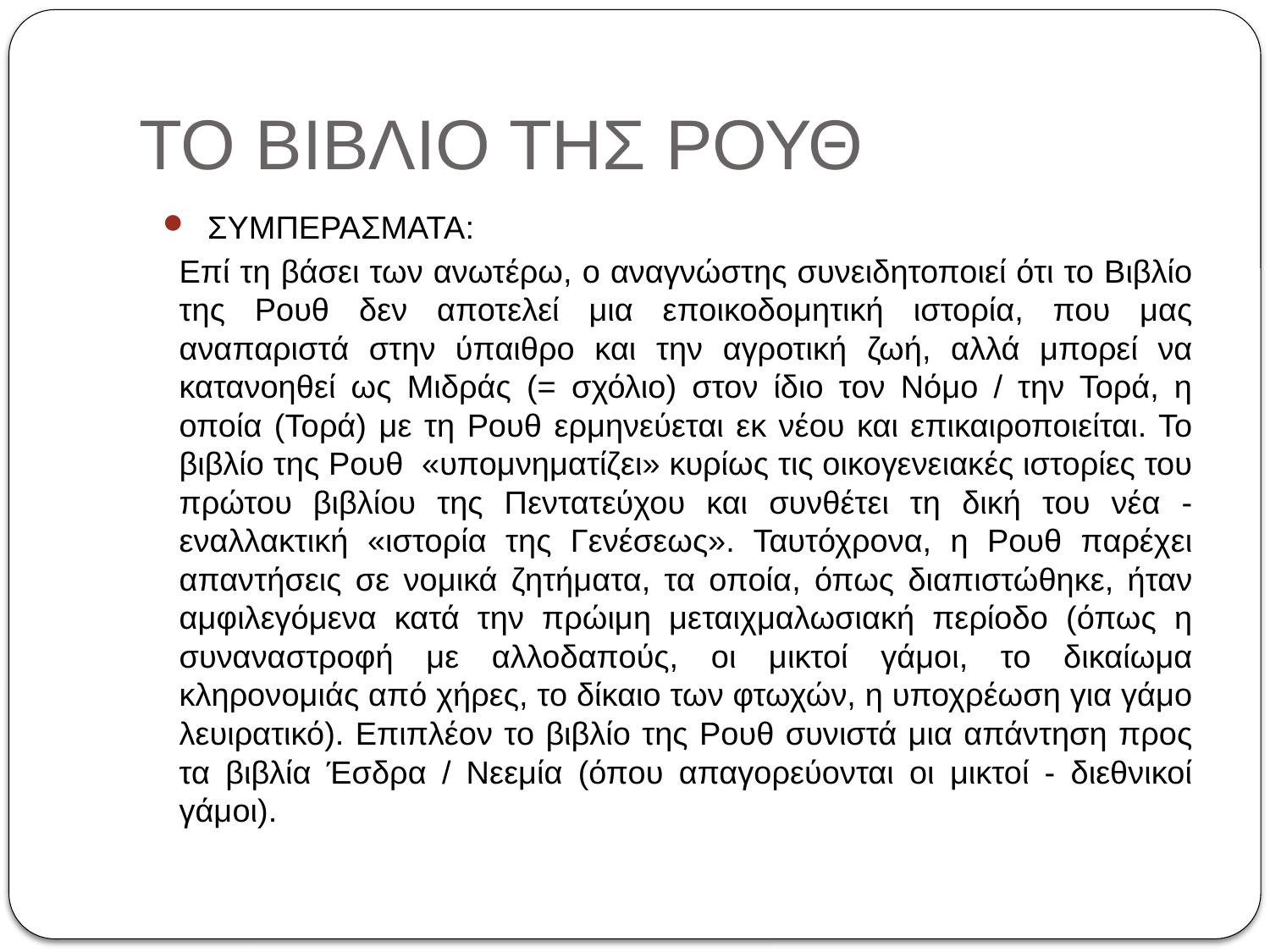

# ΤΟ ΒΙΒΛΙΟ ΤΗΣ ΡΟΥΘ
ΣΥΜΠΕΡΑΣΜΑΤΑ:
Επί τη βάσει των ανωτέρω, ο αναγνώστης συνειδητοποιεί ότι το Βιβλίο της Ρουθ δεν αποτελεί μια εποικοδομητική ιστορία, που μας αναπαριστά στην ύπαιθρο και την αγροτική ζωή, αλλά μπορεί να κατανοηθεί ως Μιδράς (= σχόλιο) στον ίδιο τον Νόμο / την Τορά, η οποία (Τορά) με τη Ρουθ ερμηνεύεται εκ νέου και επικαιροποιείται. Το βιβλίο της Ρουθ  «υπομνηματίζει» κυρίως τις οικογενειακές ιστορίες του πρώτου βιβλίου της Πεντατεύχου και συνθέτει τη δική του νέα - εναλλακτική «ιστορία της Γενέσεως». Ταυτόχρονα, η Ρουθ παρέχει απαντήσεις σε νομικά ζητήματα, τα οποία, όπως διαπιστώθηκε, ήταν αμφιλεγόμενα κατά την πρώιμη μεταιχμαλωσιακή περίοδο (όπως η συναναστροφή με αλλοδαπούς, οι μικτοί γάμοι, το δικαίωμα κληρονομιάς από χήρες, το δίκαιο των φτωχών, η υποχρέωση για γάμο λευιρατικό). Επιπλέον το βιβλίο της Ρουθ συνιστά μια απάντηση προς τα βιβλία Έσδρα / Νεεμία (όπου απαγορεύονται οι μικτοί - διεθνικοί γάμοι).